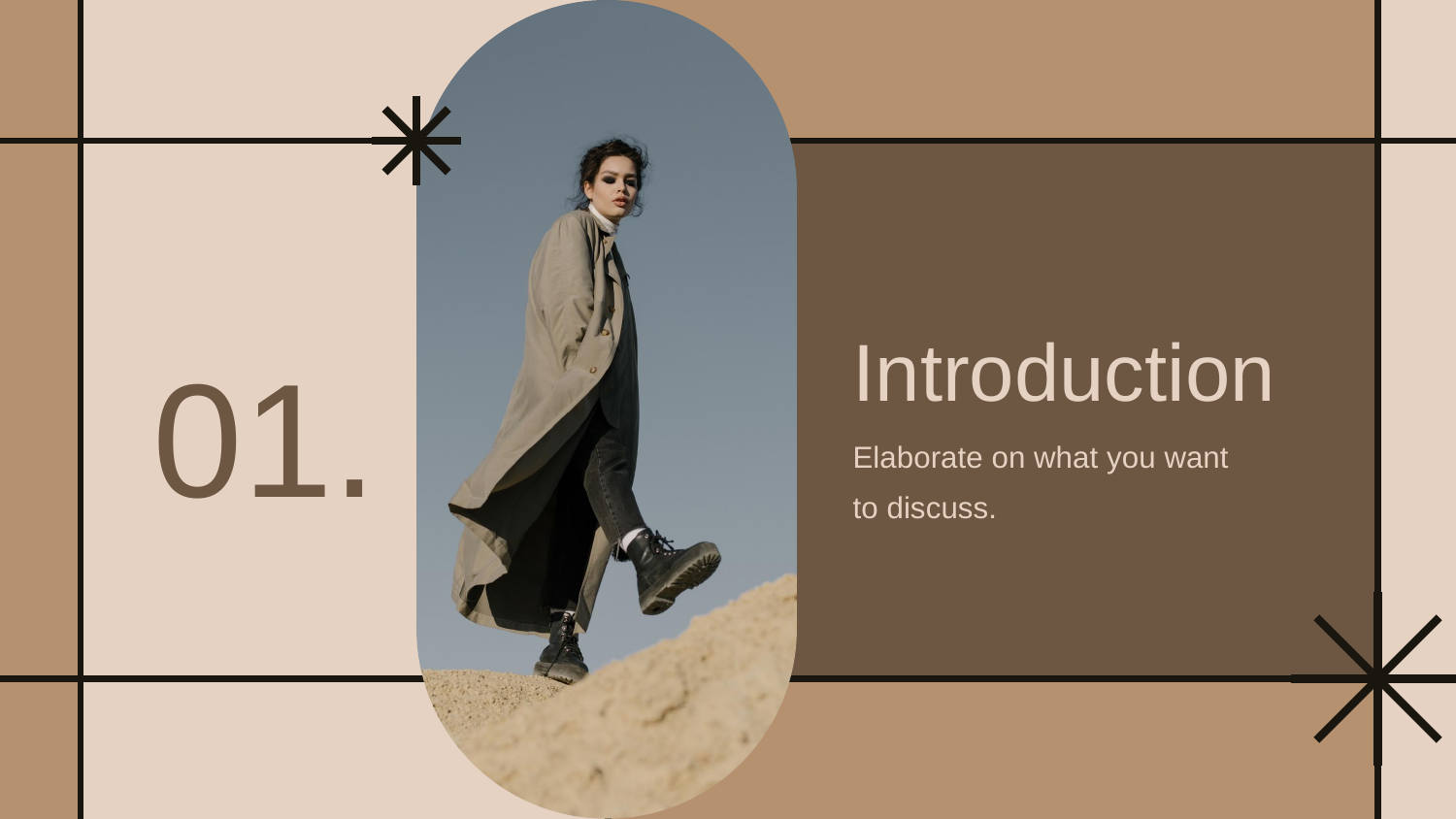

Introduction
Elaborate on what you want
to discuss.
01.